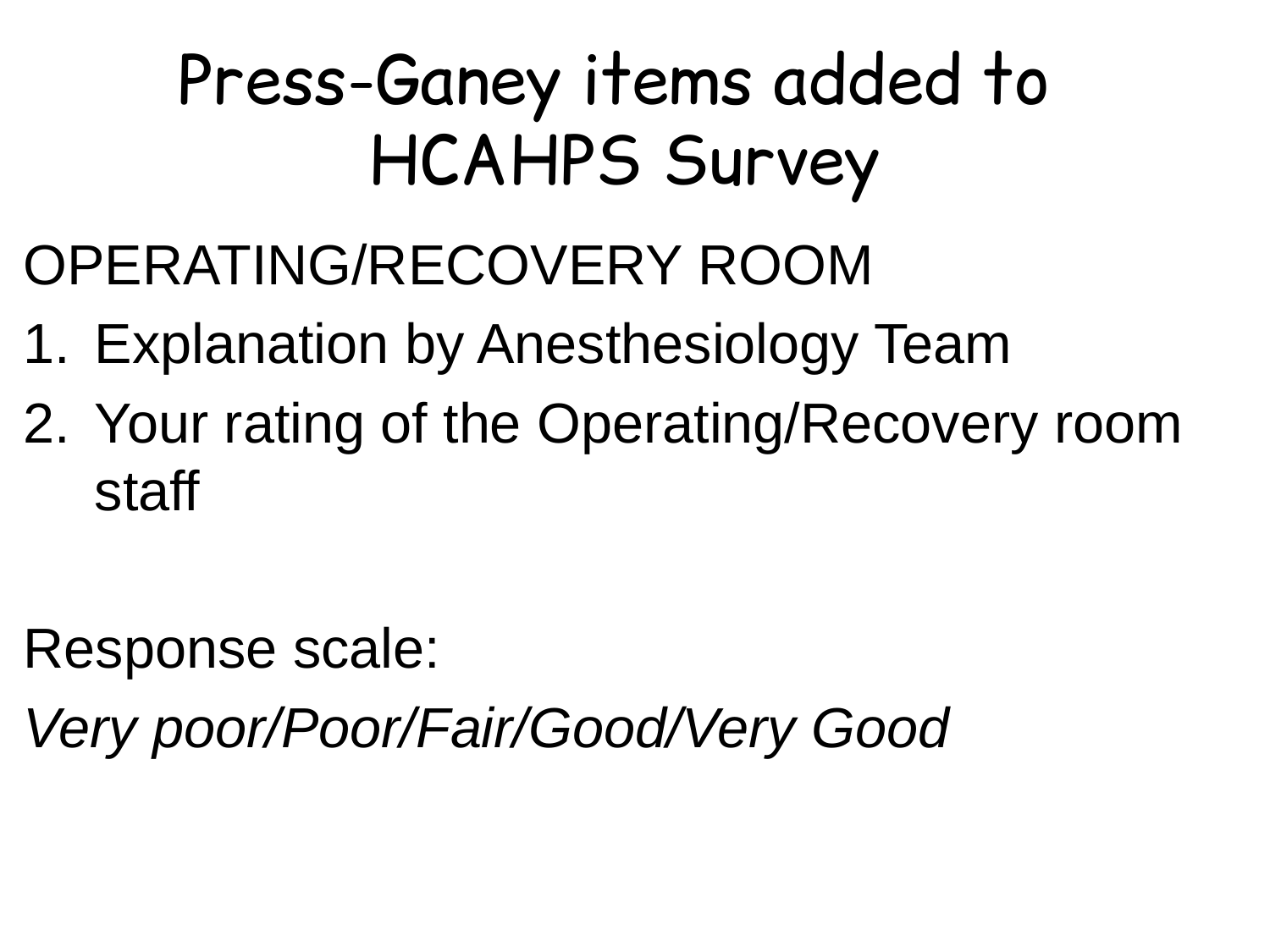

# Press-Ganey items added to HCAHPS Survey
OPERATING/RECOVERY ROOM
Explanation by Anesthesiology Team
Your rating of the Operating/Recovery room staff

Response scale:
Very poor/Poor/Fair/Good/Very Good
8